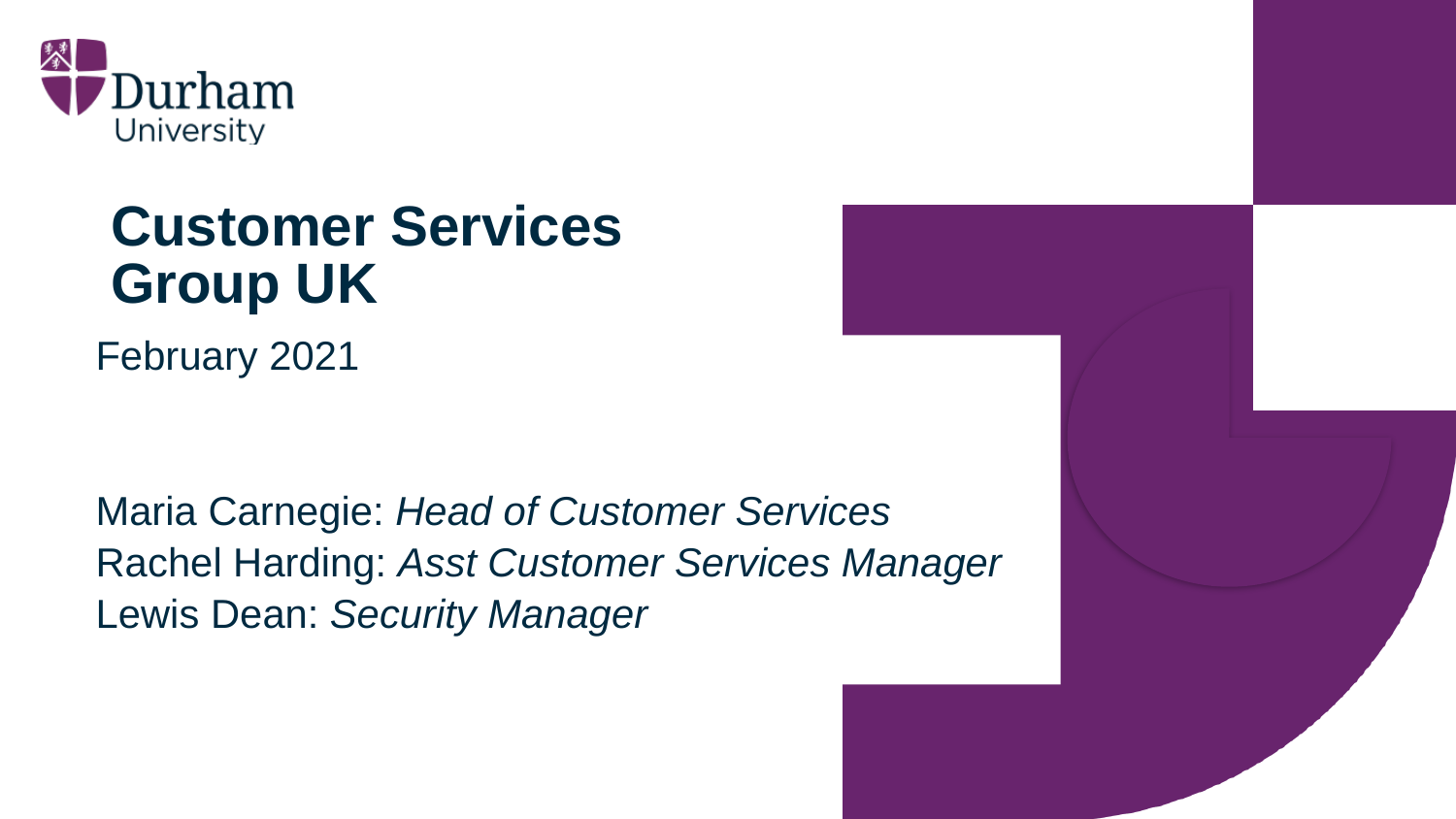

# Customer Services Group UK

February 2021

Maria Carnegie: Head of Customer Services
Rachel Harding: Asst Customer Services Manager
Lewis Dean: Security Manager